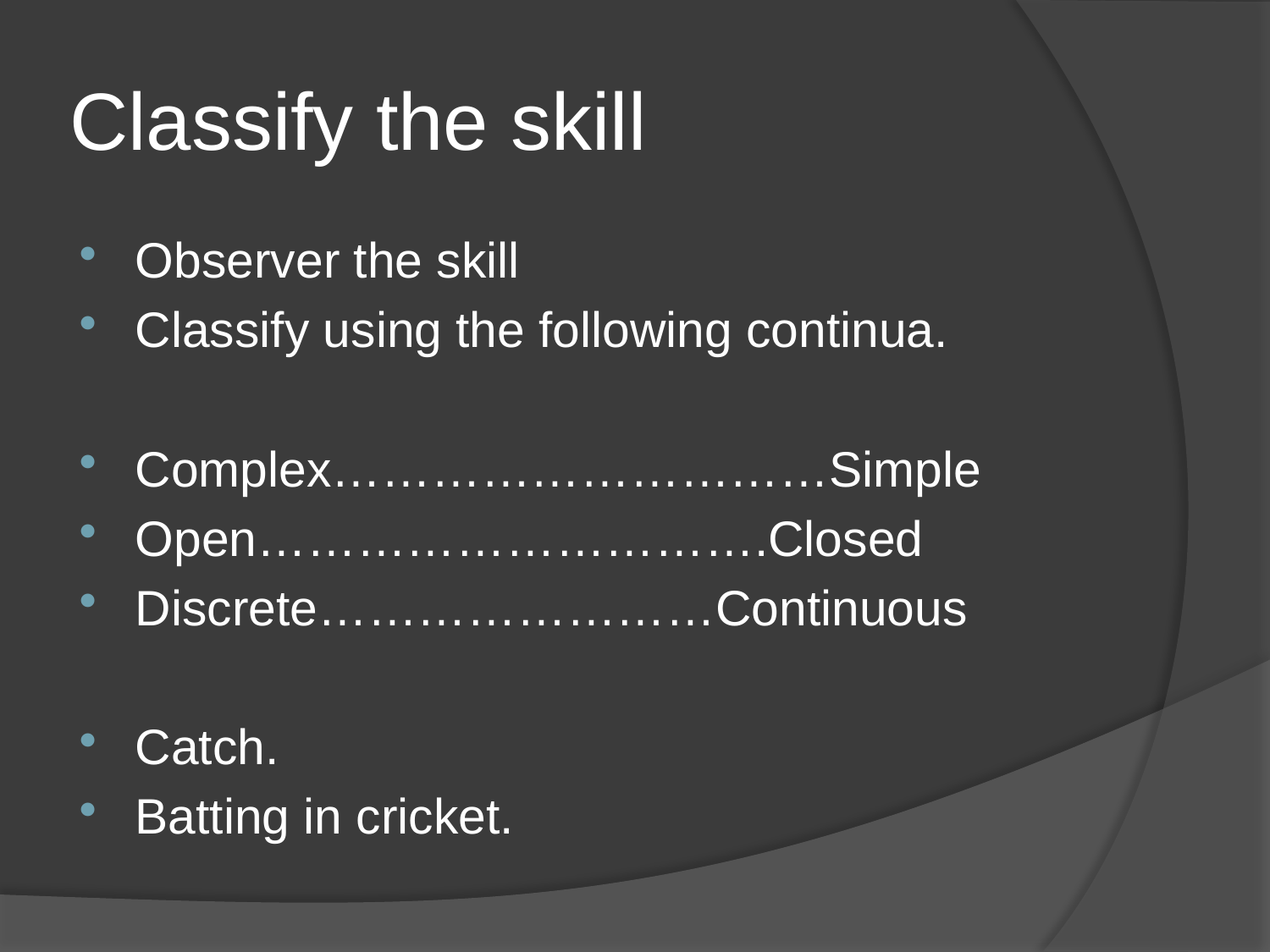

# Classify the skill
Observer the skill
Classify using the following continua.

Complex…………………………Simple
Open………………………….Closed
Discrete……………………Continuous

Catch.
Batting in cricket.